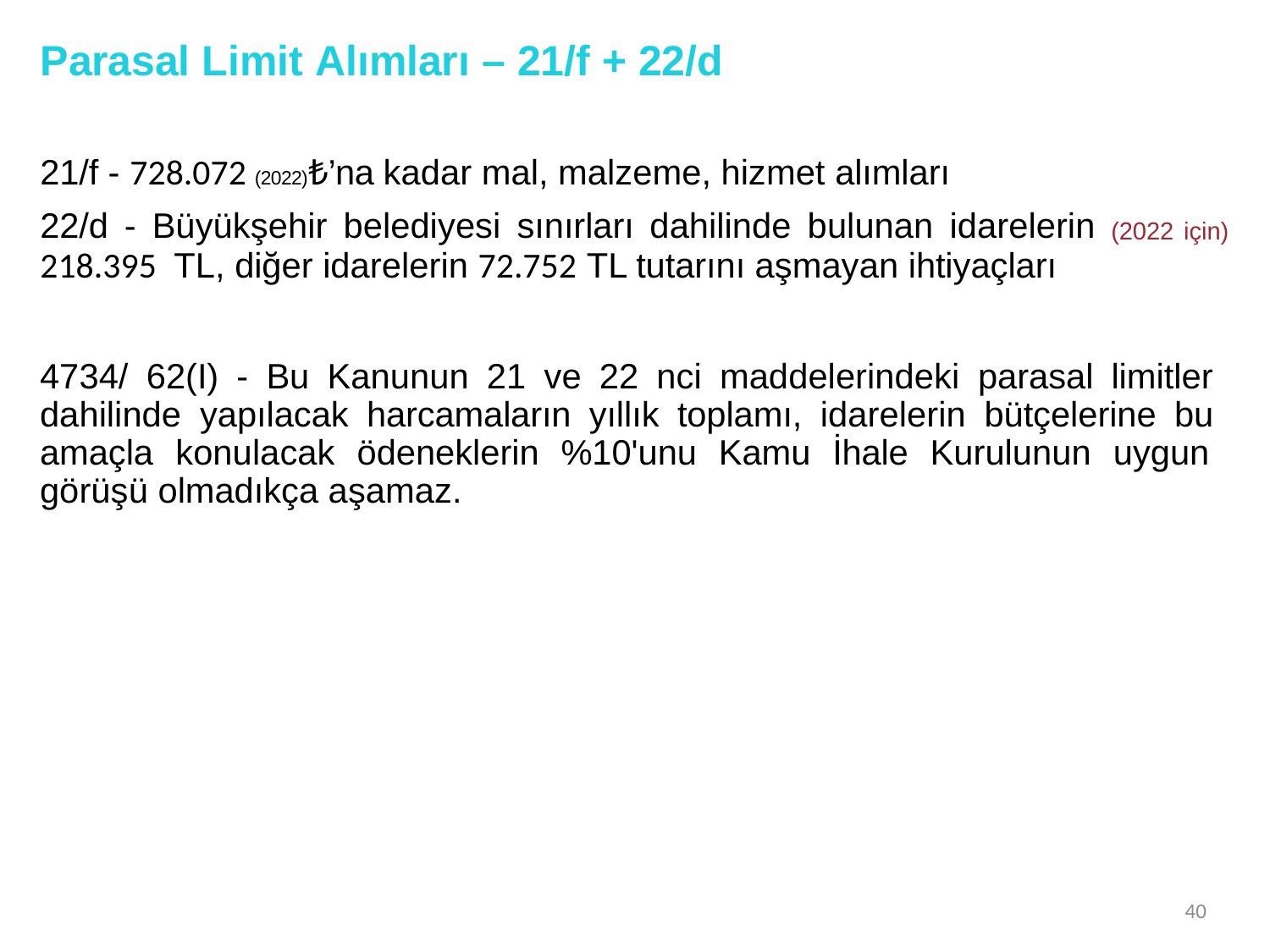

# Parasal Limit Alımları – 21/f + 22/d
21/f - 728.072 (2022)₺’na kadar mal, malzeme, hizmet alımları
22/d - Büyükşehir belediyesi sınırları dahilinde bulunan idarelerin
218.395  TL, diğer idarelerin 72.752 TL tutarını aşmayan ihtiyaçları
(2022 için)
4734/ 62(I) - Bu Kanunun 21 ve 22 nci maddelerindeki parasal limitler  dahilinde yapılacak harcamaların yıllık toplamı, idarelerin bütçelerine bu  amaçla konulacak ödeneklerin %10'unu Kamu İhale Kurulunun uygun  görüşü olmadıkça aşamaz.
40